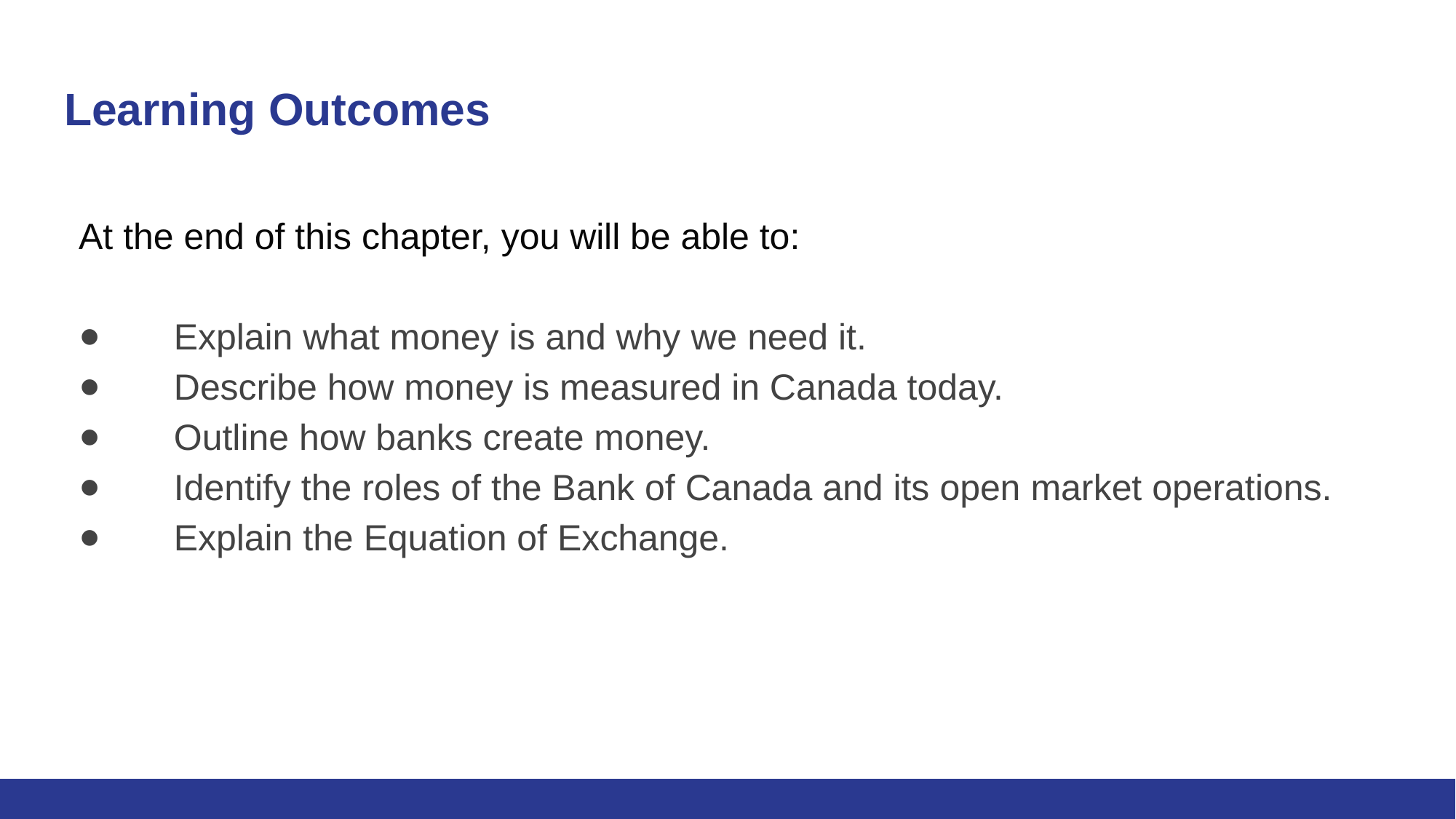

# Learning Outcomes
At the end of this chapter, you will be able to:

    Explain what money is and why we need it.
    Describe how money is measured in Canada today.
    Outline how banks create money.
    Identify the roles of the Bank of Canada and its open market operations.
    Explain the Equation of Exchange.